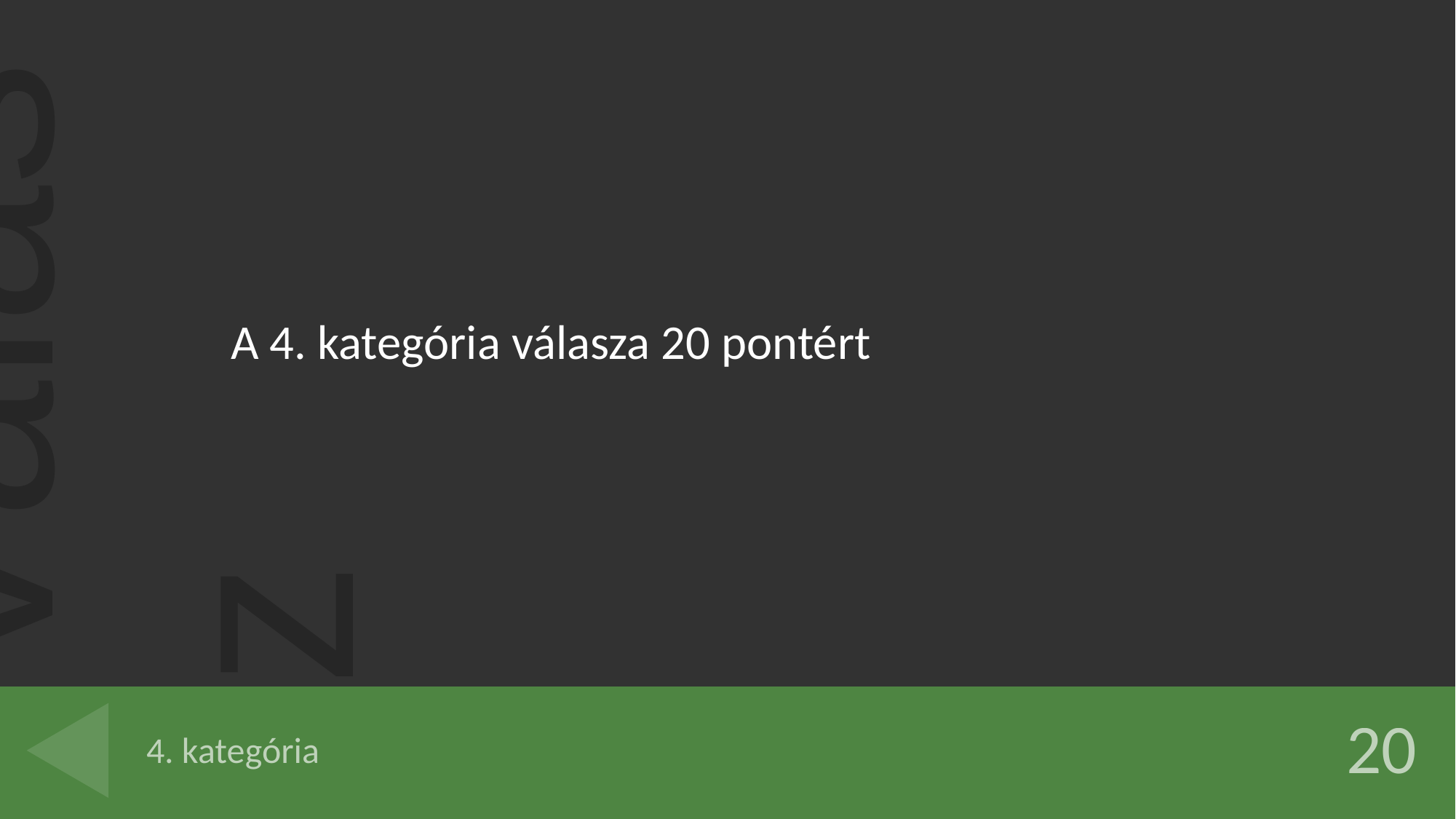

A 4. kategória válasza 20 pontért
# 4. kategória
20